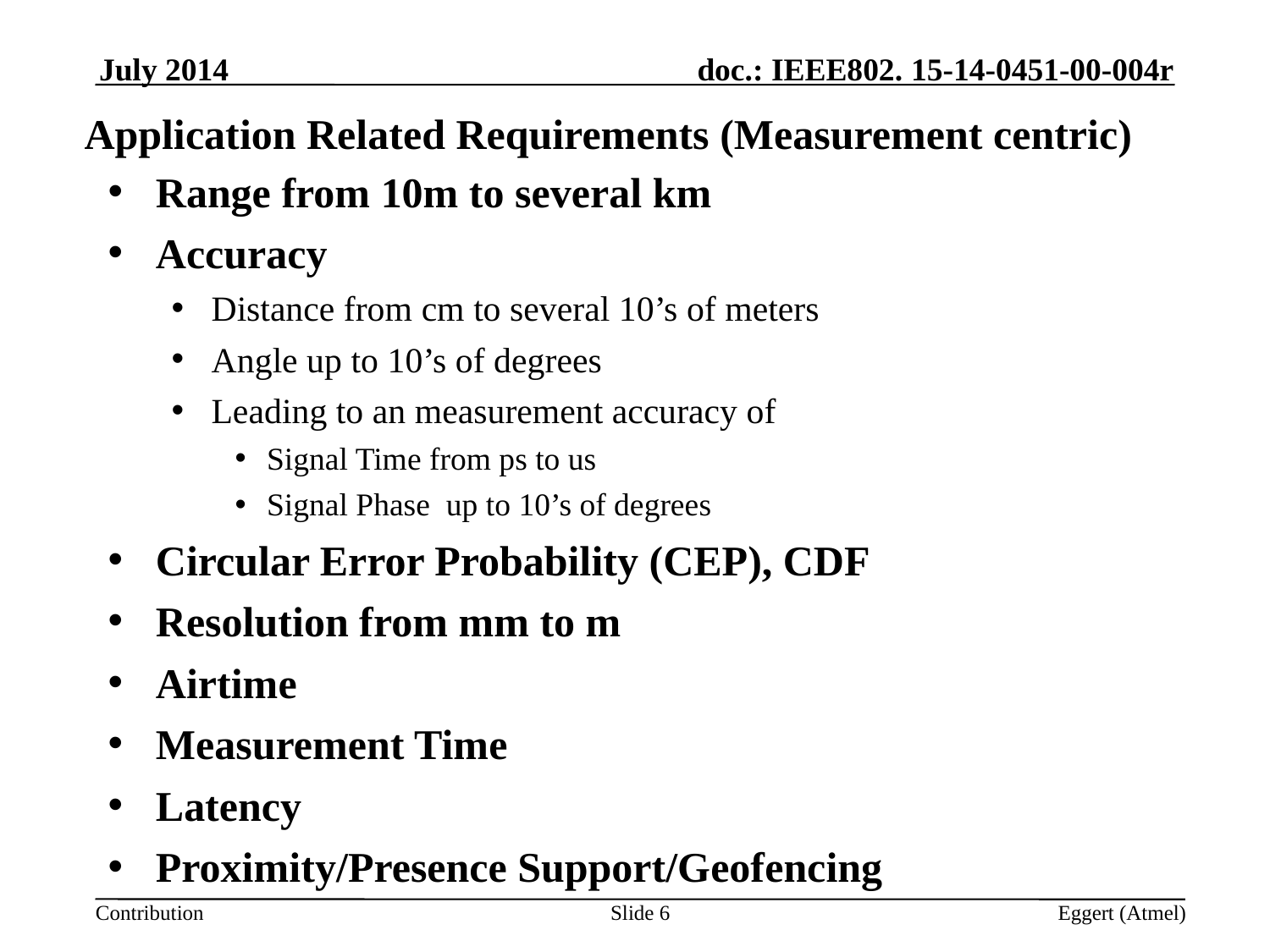

July 2014
# Application Related Requirements (Measurement centric)
Range from 10m to several km
Accuracy
Distance from cm to several 10’s of meters
Angle up to 10’s of degrees
Leading to an measurement accuracy of
Signal Time from ps to us
Signal Phase  up to 10’s of degrees
Circular Error Probability (CEP), CDF
Resolution from mm to m
Airtime
Measurement Time
Latency
Proximity/Presence Support/Geofencing

Slide 6
Eggert (Atmel)